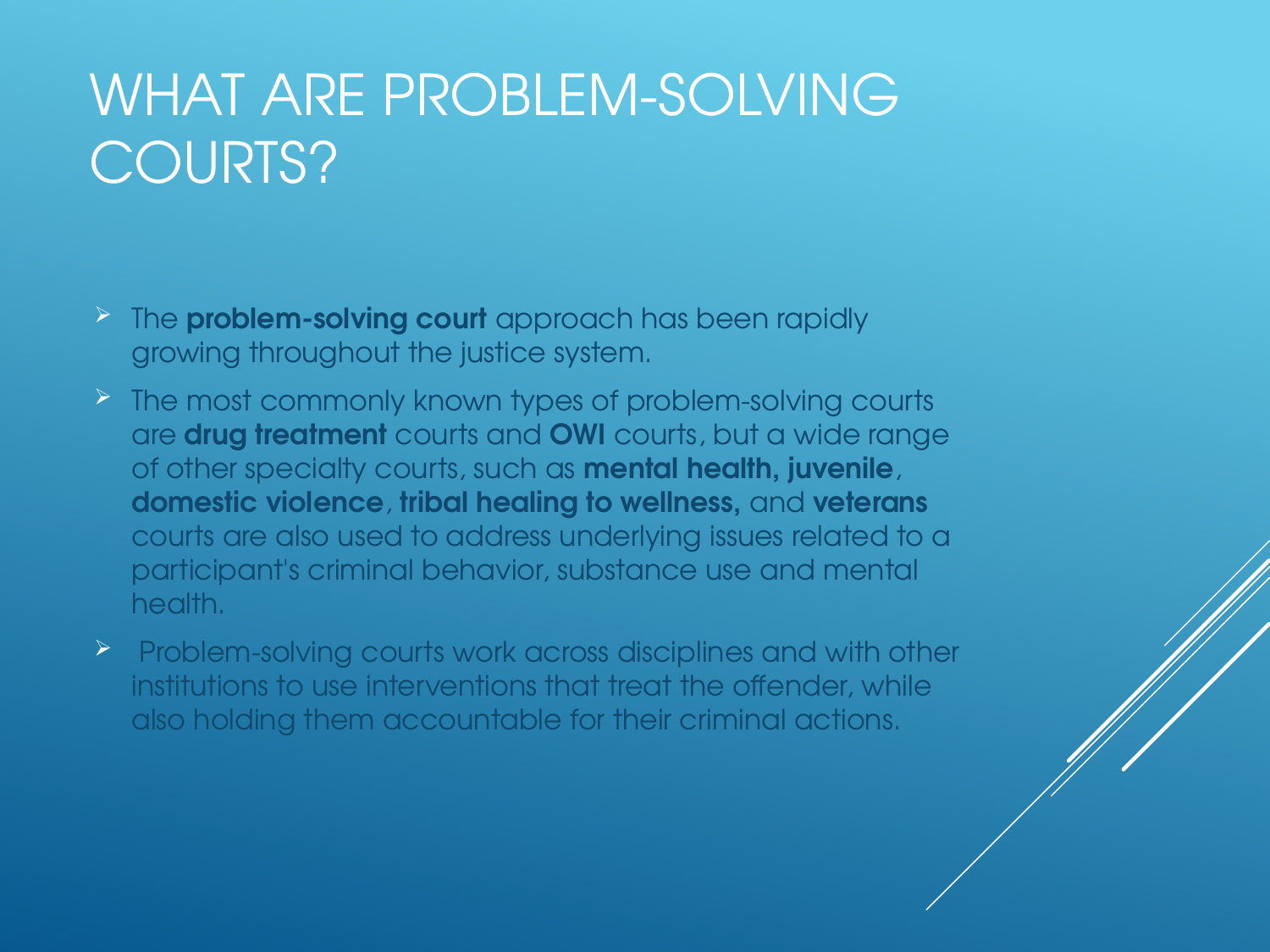

# What are Problem-Solving Courts?

The problem-solving court approach has been rapidly growing throughout the justice system.
The most commonly known types of problem-solving courts are drug treatment courts and OWI courts, but a wide range of other specialty courts, such as mental health, juvenile, domestic violence, tribal healing to wellness, and veterans courts are also used to address underlying issues related to a participant's criminal behavior, substance use and mental health.
 Problem-solving courts work across disciplines and with other institutions to use interventions that treat the offender, while also holding them accountable for their criminal actions.